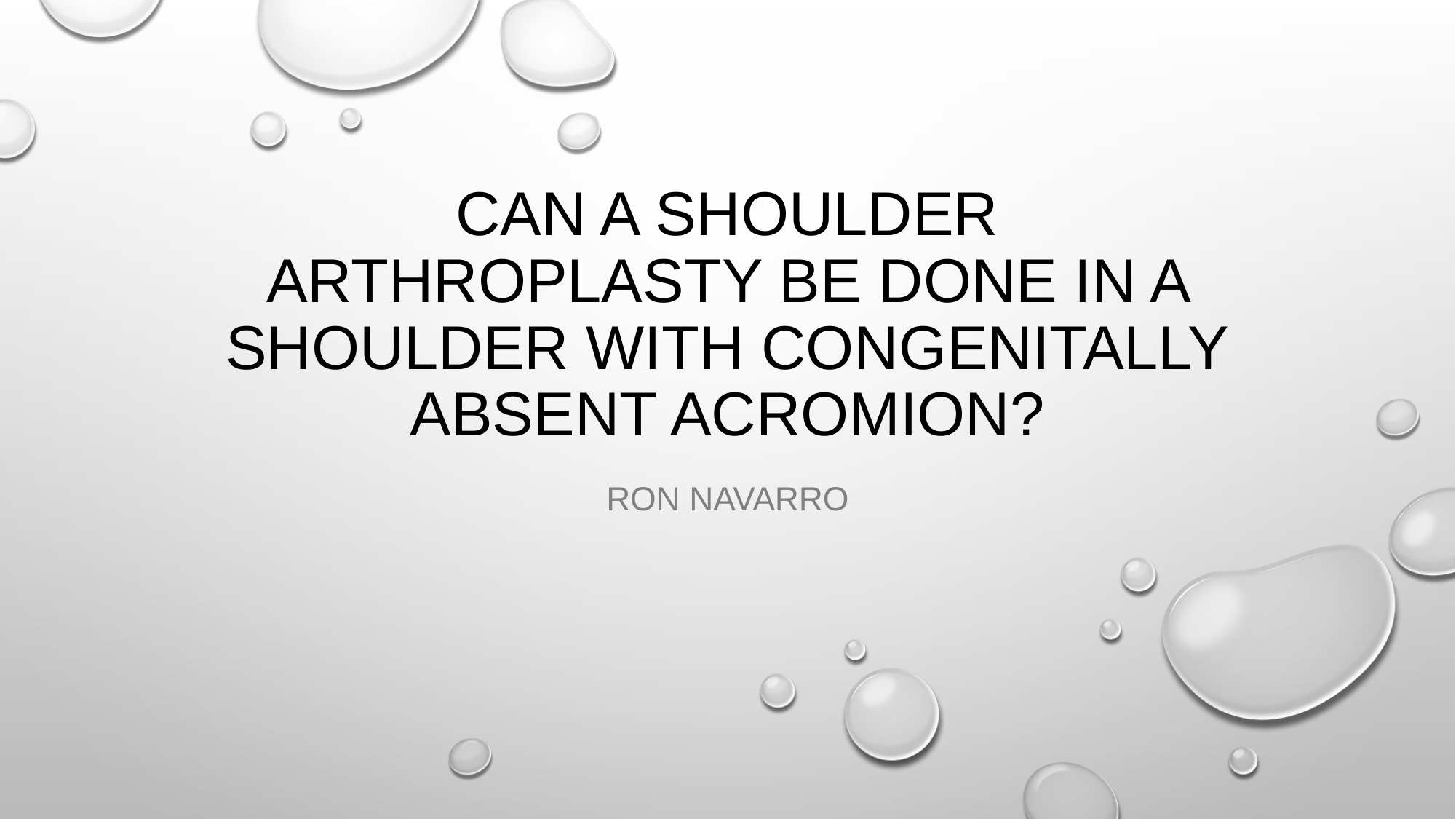

# Can a shoulder arthroplasty be done in a shoulder with congenitally absent acromion?
Ron Navarro